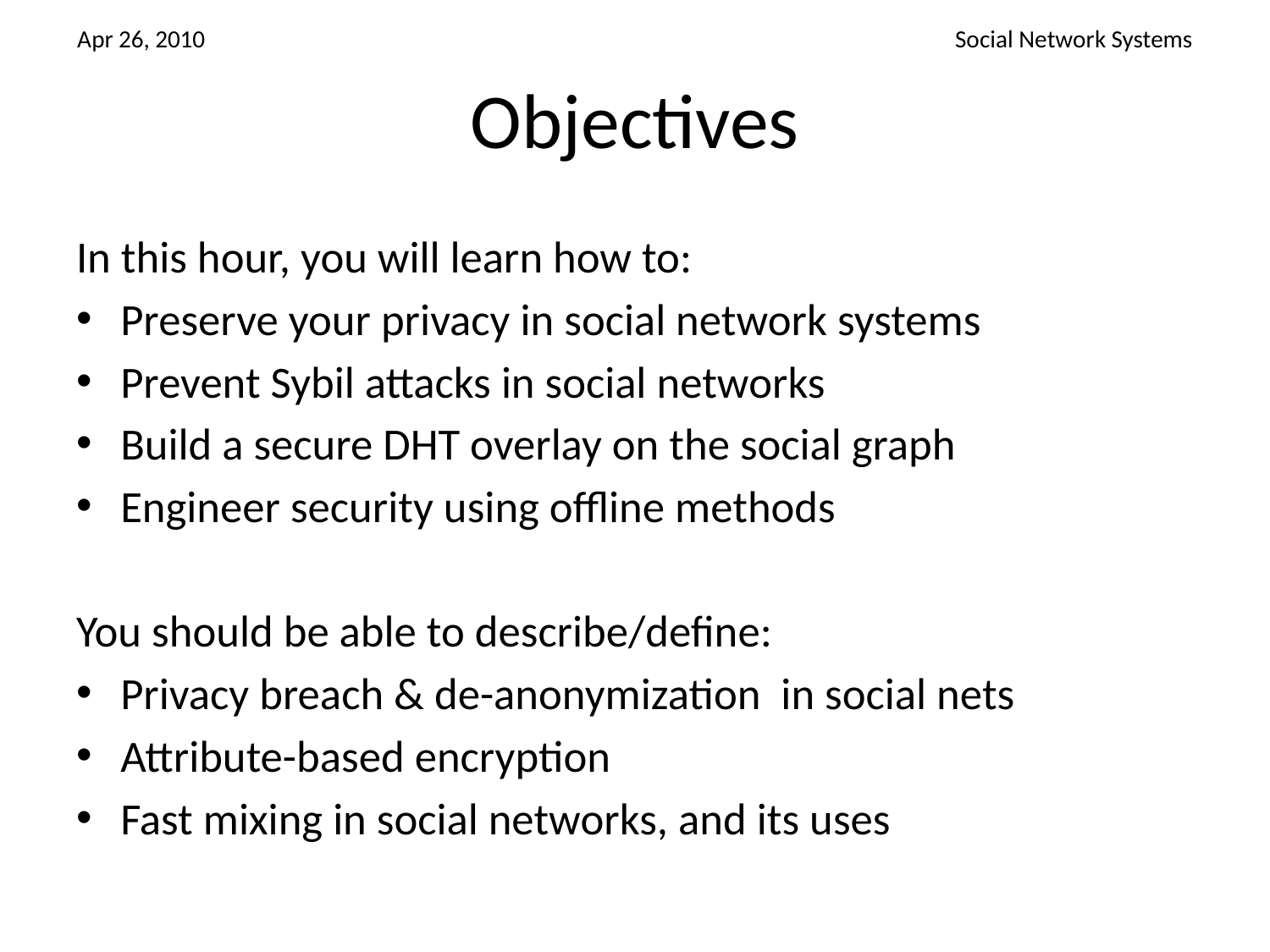

# Objectives
In this hour, you will learn how to:
Preserve your privacy in social network systems
Prevent Sybil attacks in social networks
Build a secure DHT overlay on the social graph
Engineer security using offline methods

You should be able to describe/define:
Privacy breach & de-anonymization  in social nets
Attribute-based encryption
Fast mixing in social networks, and its uses